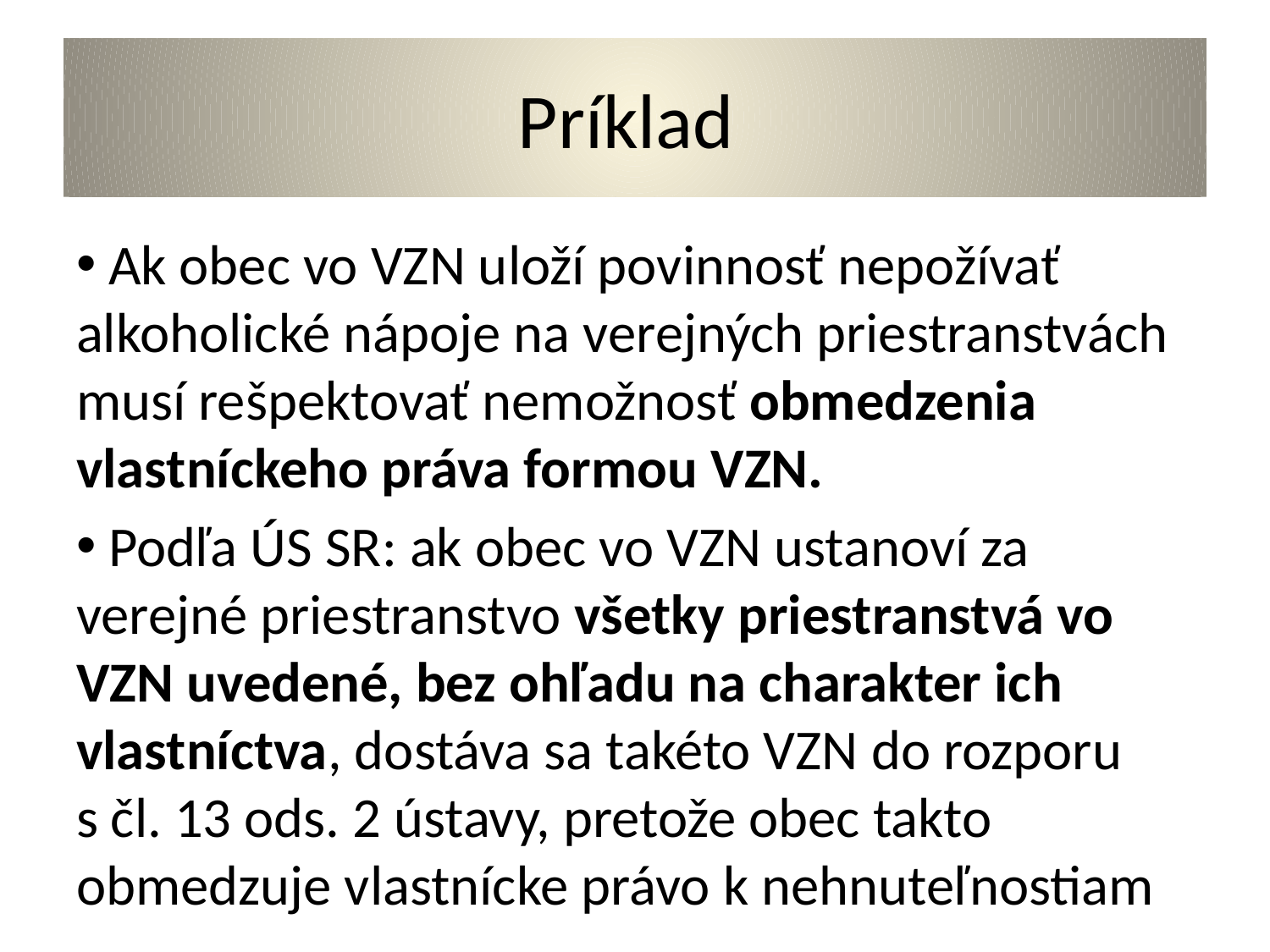

# Príklad
 Ak obec vo VZN uloží povinnosť nepožívať alkoholické nápoje na verejných priestranstvách musí rešpektovať nemožnosť obmedzenia vlastníckeho práva formou VZN.
 Podľa ÚS SR: ak obec vo VZN ustanoví za verejné priestranstvo všetky priestranstvá vo VZN uvedené, bez ohľadu na charakter ich vlastníctva, dostáva sa takéto VZN do rozporu s čl. 13 ods. 2 ústavy, pretože obec takto obmedzuje vlastnícke právo k nehnuteľnostiam